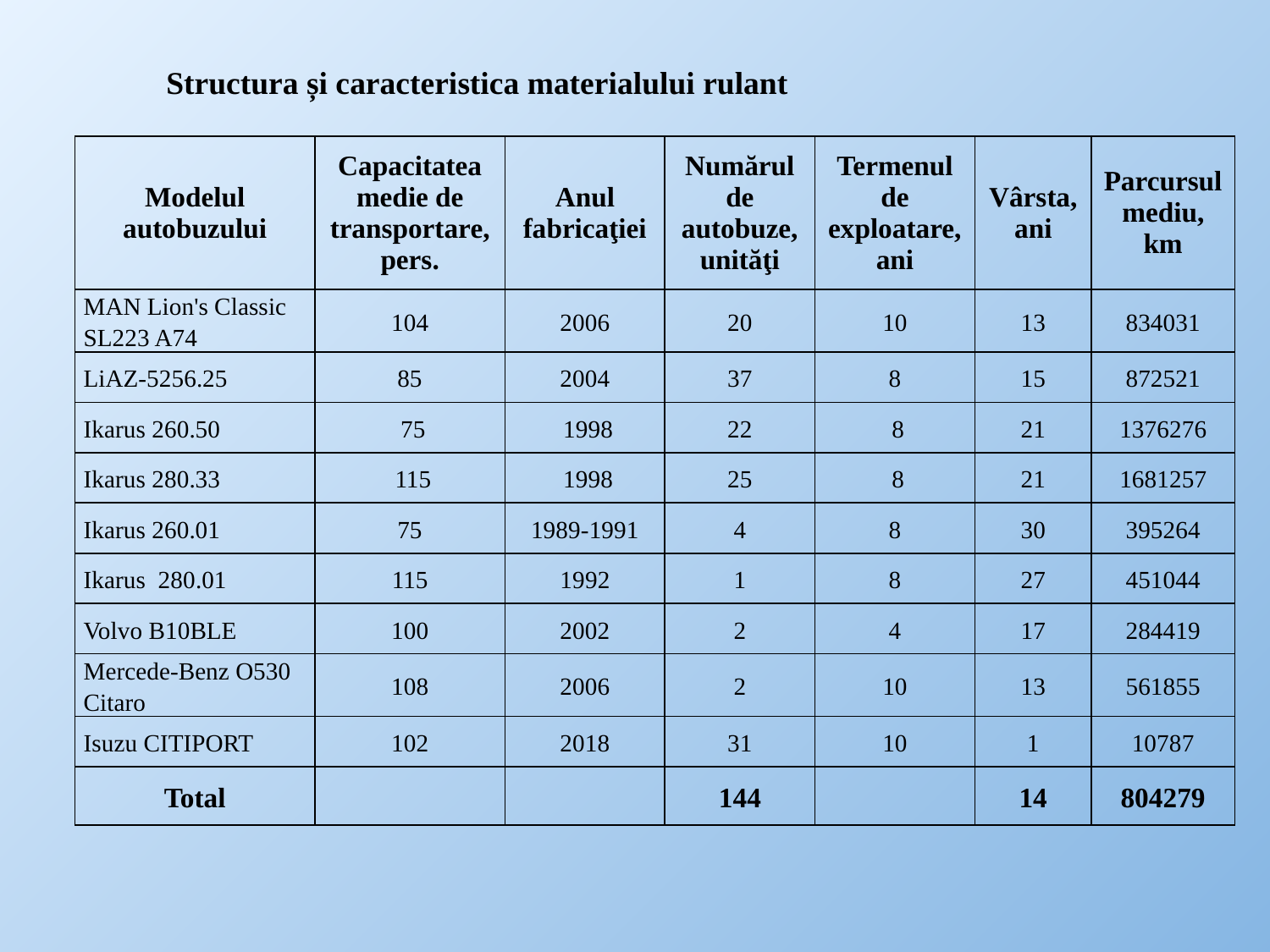

Structura și caracteristica materialului rulant

| Modelul autobuzului | Capacitatea medie de transportare, pers. | Anul fabricaţiei | Numărul de autobuze, unităţi | Termenul de exploatare, ani | Vârsta, ani | Parcursul mediu, km |
| --- | --- | --- | --- | --- | --- | --- |
| MAN Lion's Classic SL223 A74 | 104 | 2006 | 20 | 10 | 13 | 834031 |
| LiAZ-5256.25 | 85 | 2004 | 37 | 8 | 15 | 872521 |
| Ikarus 260.50 | 75 | 1998 | 22 | 8 | 21 | 1376276 |
| Ikarus 280.33 | 115 | 1998 | 25 | 8 | 21 | 1681257 |
| Ikarus 260.01 | 75 | 1989-1991 | 4 | 8 | 30 | 395264 |
| Ikarus 280.01 | 115 | 1992 | 1 | 8 | 27 | 451044 |
| Volvo B10BLE | 100 | 2002 | 2 | 4 | 17 | 284419 |
| Mercede-Benz O530 Citaro | 108 | 2006 | 2 | 10 | 13 | 561855 |
| Isuzu CITIPORT | 102 | 2018 | 31 | 10 | 1 | 10787 |
| Total |  |  | 144 |  | 14 | 804279 |